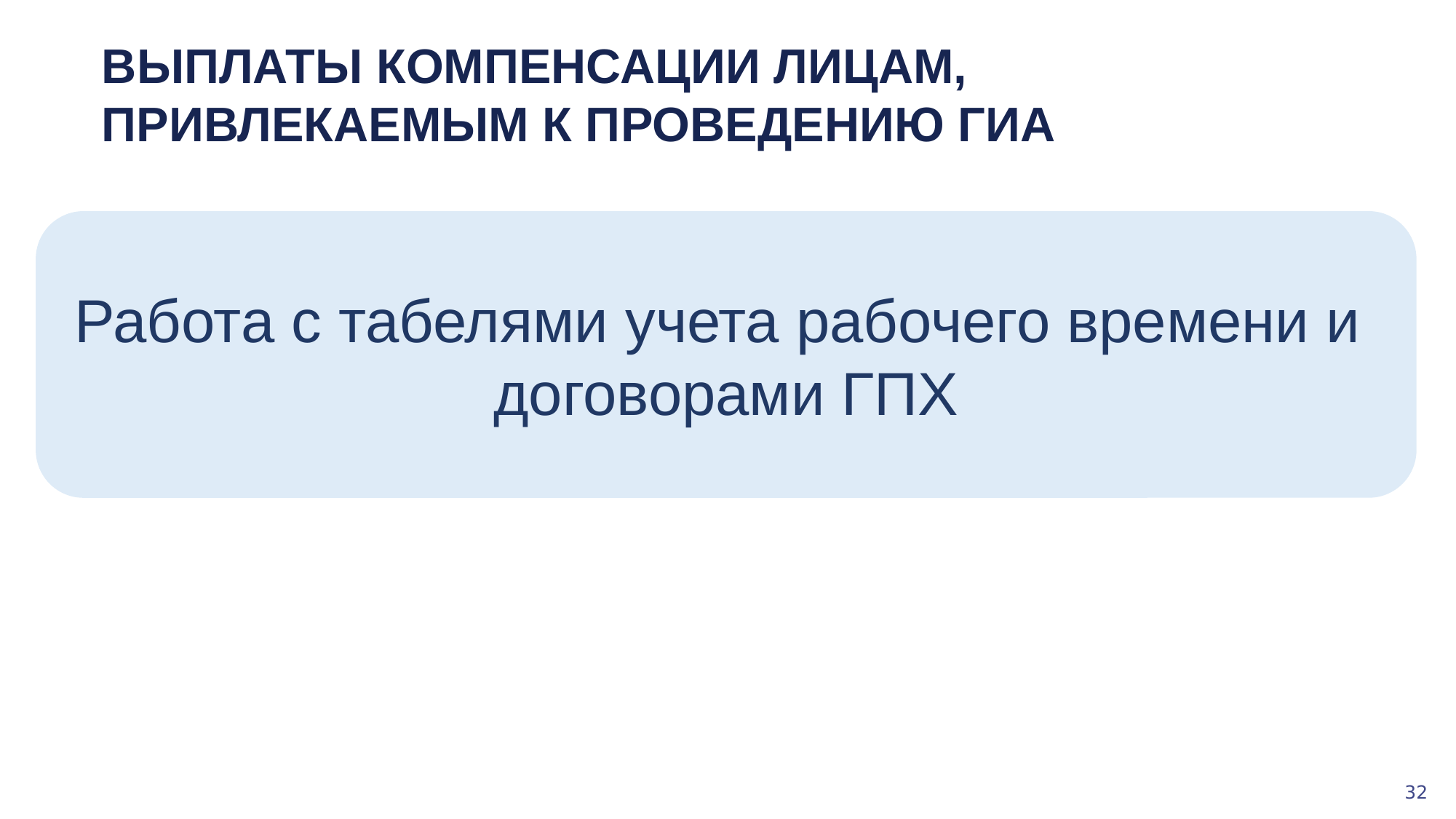

ВЫПЛАТЫ КОМПЕНСАЦИИ ЛИЦАМ, ПРИВЛЕКАЕМЫМ К ПРОВЕДЕНИЮ ГИА
Работа с табелями учета рабочего времени и  договорами ГПХ
32